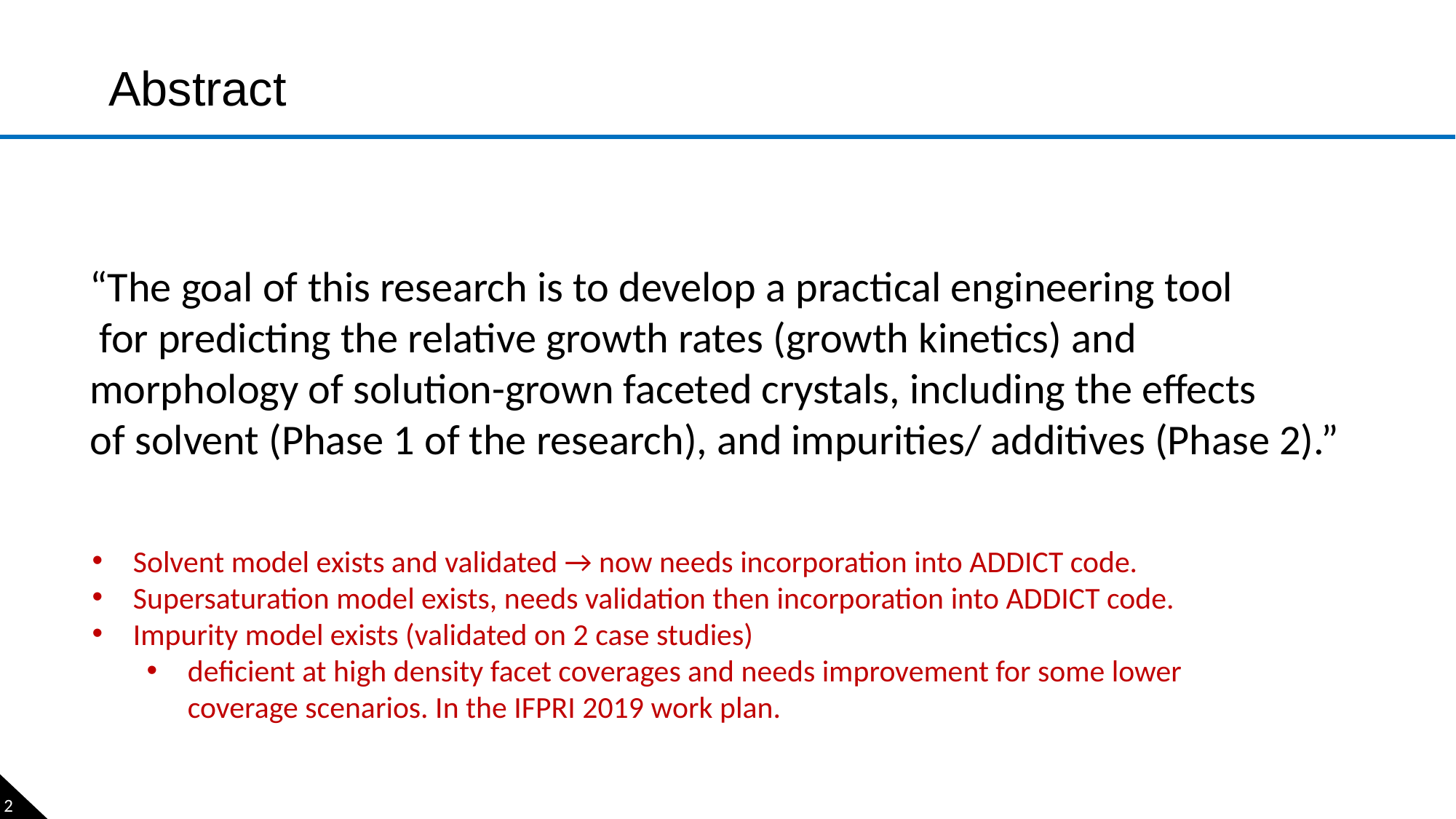

# Abstract
“The goal of this research is to develop a practical engineering tool
 for predicting the relative growth rates (growth kinetics) and
morphology of solution-grown faceted crystals, including the effects
of solvent (Phase 1 of the research), and impurities/ additives (Phase 2).”
Solvent model exists and validated → now needs incorporation into ADDICT code.
Supersaturation model exists, needs validation then incorporation into ADDICT code.
Impurity model exists (validated on 2 case studies)
deficient at high density facet coverages and needs improvement for some lower coverage scenarios. In the IFPRI 2019 work plan.